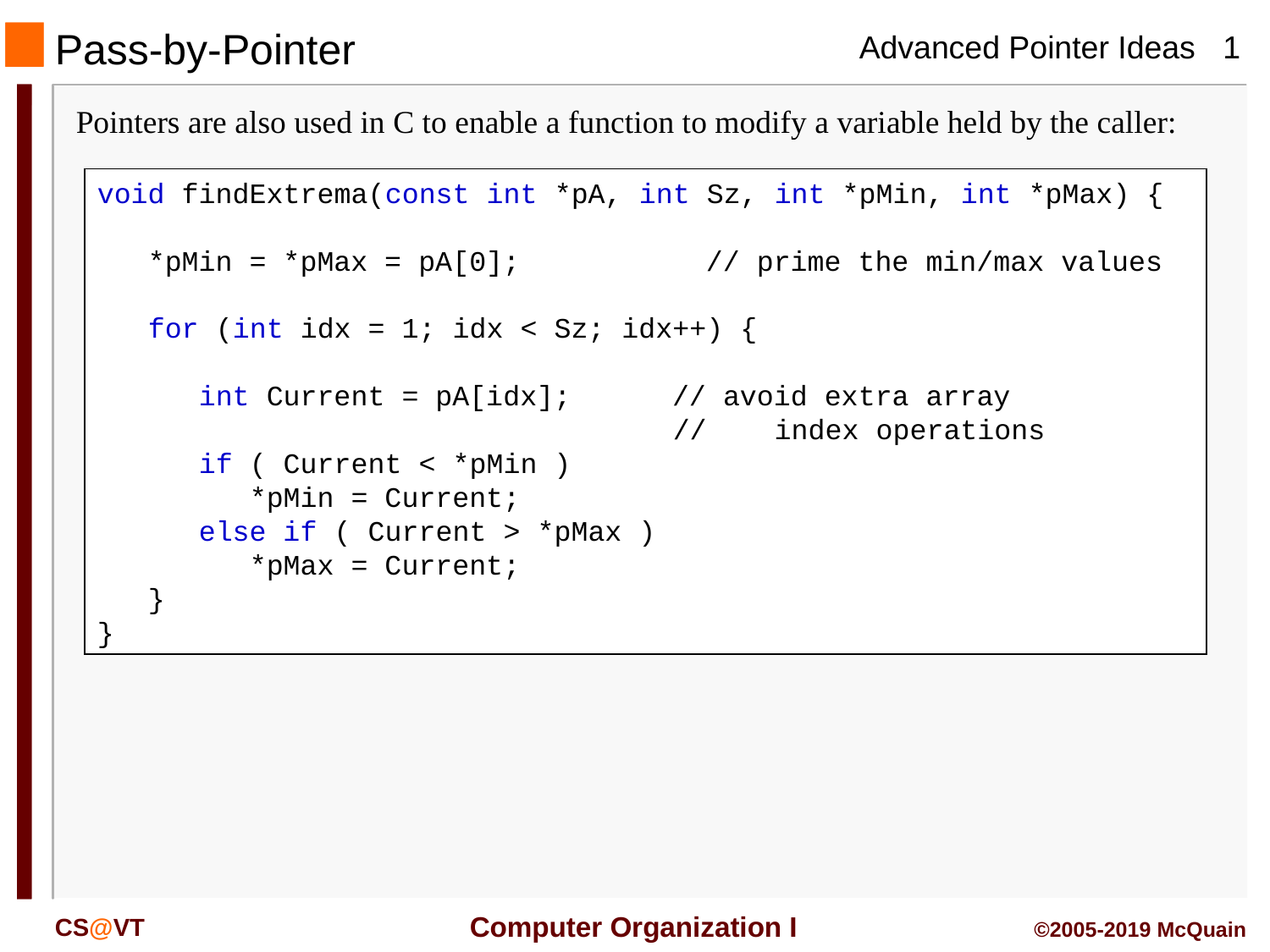

# Pass-by-Pointer
Pointers are also used in C to enable a function to modify a variable held by the caller:
void findExtrema(const int *pA, int Sz, int *pMin, int *pMax) {

   *pMin = *pMax = pA[0];           // prime the min/max values

   for (int idx = 1; idx < Sz; idx++) {

      int Current = pA[idx];      // avoid extra array
                                  //    index operations
      if ( Current < *pMin )
         *pMin = Current;
      else if ( Current > *pMax )
         *pMax = Current;
   }
}